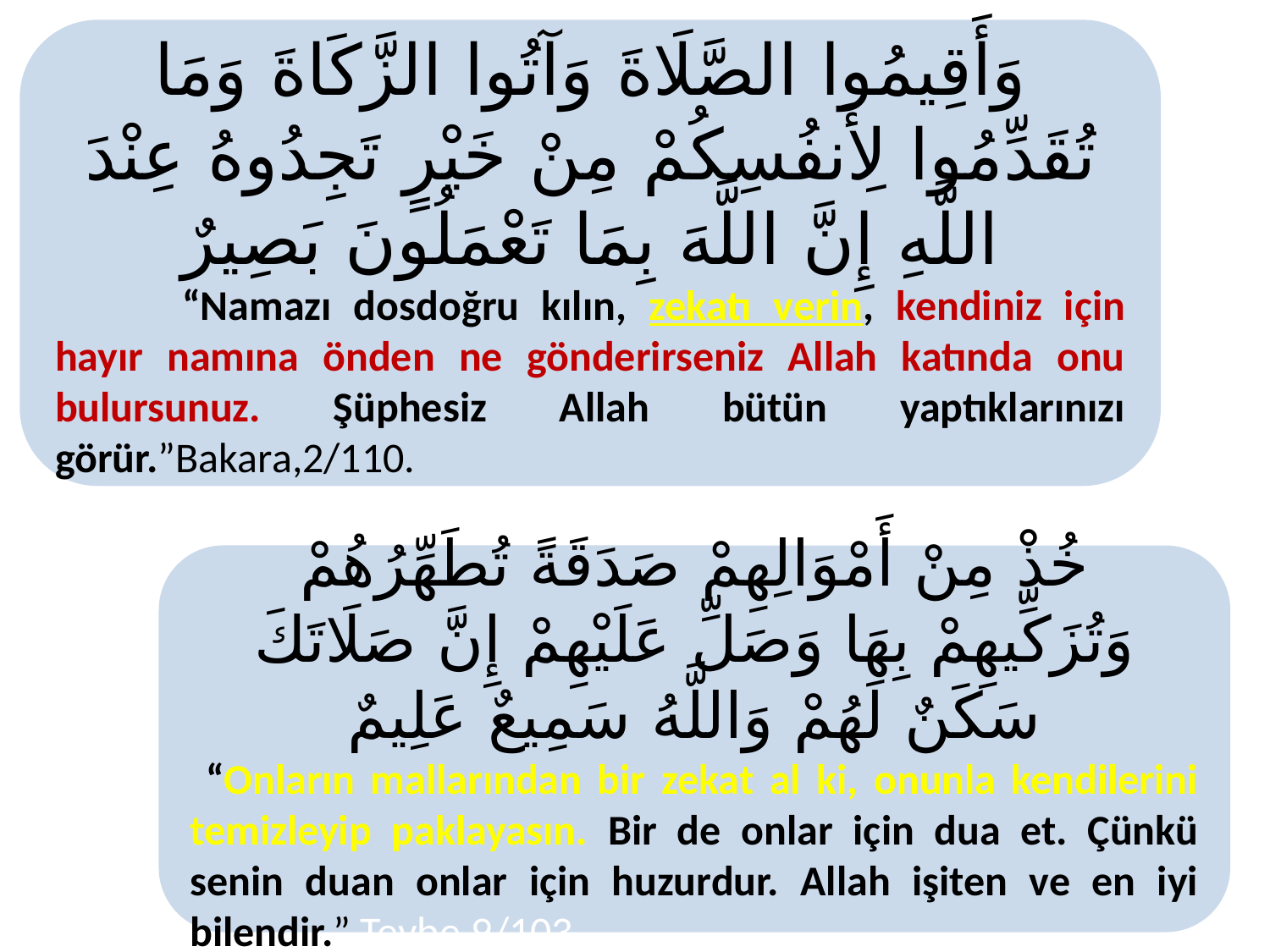

وَأَقِيمُوا الصَّلَاةَ وَآتُوا الزَّكَاةَ وَمَا تُقَدِّمُوا لِأَنفُسِكُمْ مِنْ خَيْرٍ تَجِدُوهُ عِنْدَ اللَّهِ إِنَّ اللَّهَ بِمَا تَعْمَلُونَ بَصِيرٌ
	“Namazı dosdoğru kılın, zekatı verin, kendiniz için hayır namına önden ne gönderirseniz Allah katında onu bulursunuz. Şüphesiz Allah bütün yaptıklarınızı görür.”Bakara,2/110.
خُذْ مِنْ أَمْوَالِهِمْ صَدَقَةً تُطَهِّرُهُمْ وَتُزَكِّيهِمْ بِهَا وَصَلِّ عَلَيْهِمْ إِنَّ صَلَاتَكَ سَكَنٌ لَهُمْ وَاللَّهُ سَمِيعٌ عَلِيمٌ
 “Onların mallarından bir zekat al ki, onunla kendilerini temizleyip paklayasın. Bir de onlar için dua et. Çünkü senin duan onlar için huzurdur. Allah işiten ve en iyi bilendir.” Tevbe,9/103.